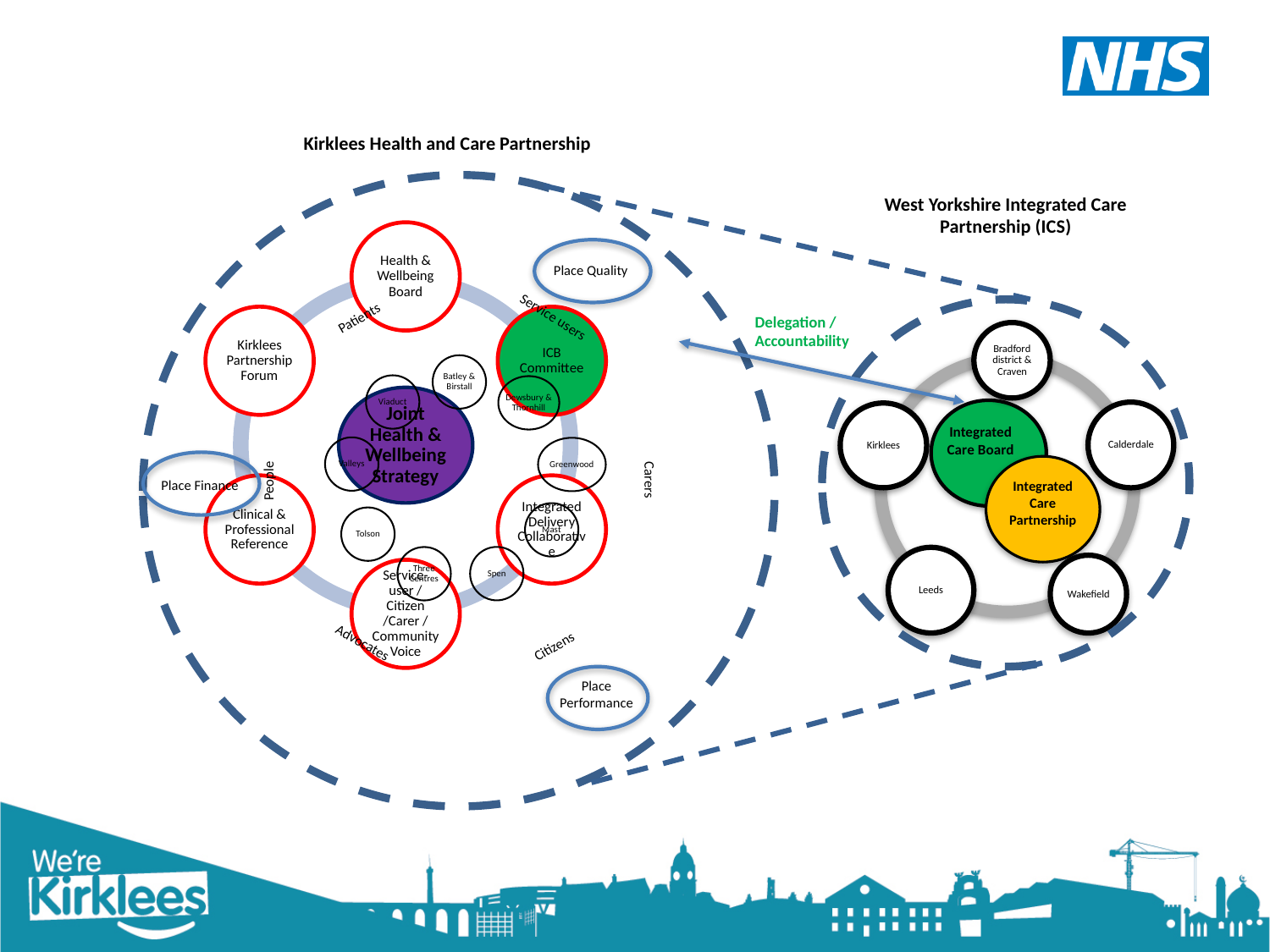

Kirklees Health and Care Partnership

West Yorkshire Integrated Care Partnership (ICS)
Joint Health & Wellbeing Strategy
Health & Wellbeing Board
ICB Committee
Integrated Delivery Collaborative
Service-user / Citizen /Carer / Community Voice
Clinical & Professional Reference
Kirklees Partnership Forum

Place Quality

Delegation / Accountability
Bradford district & Craven

Calderdale
Kirklees
Integrated Care Board

Place Finance

Integrated Care
Partnership
Leeds
Wakefield

Place Performance
Patients
Service users
Batley & Birstall
Viaduct
Dewsbury & Thornhill
Valleys
Greenwood
People
Carers
Mast
Tolson
Spen
Three Centres
Citizens
Advocates